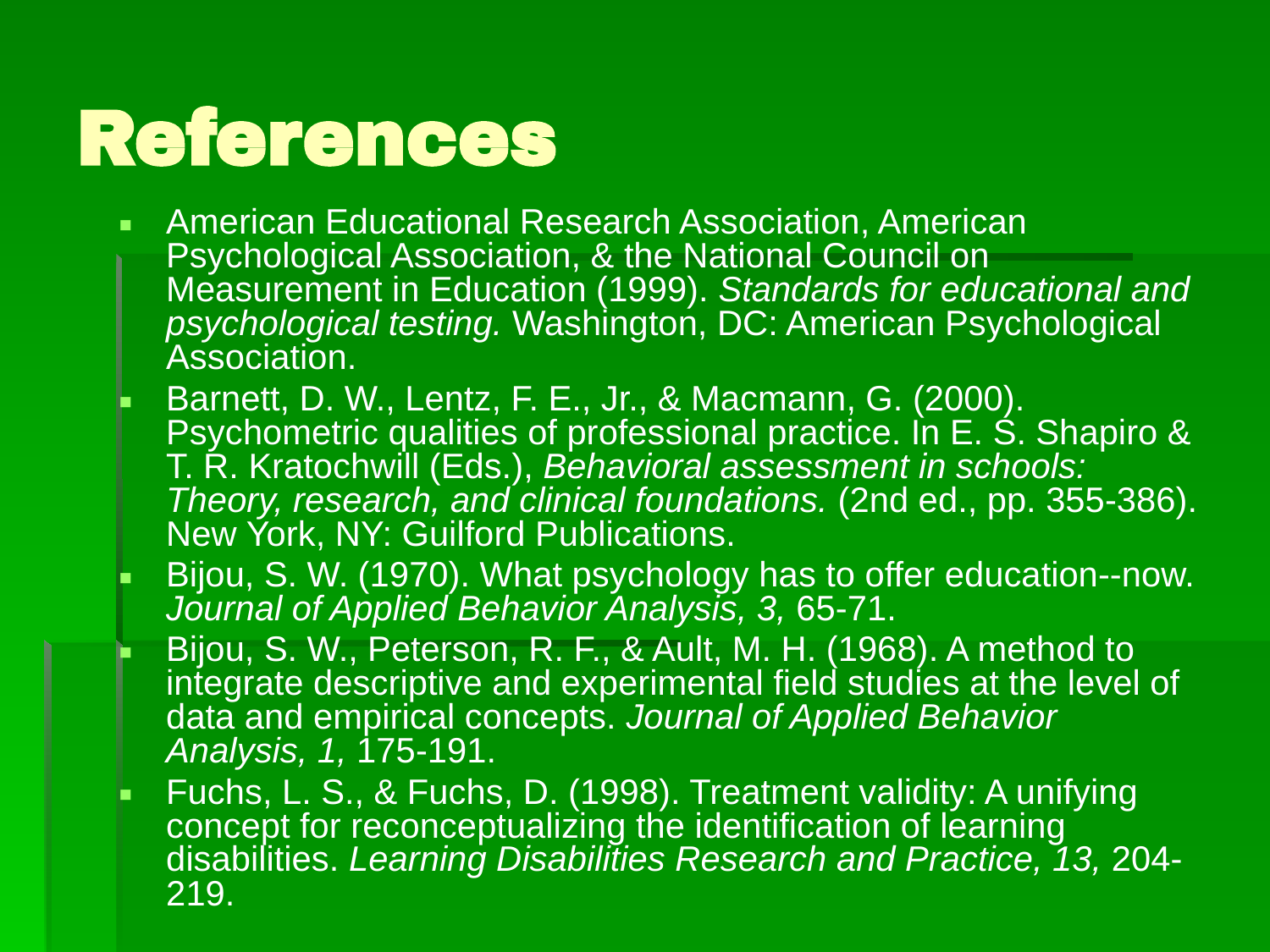

# References
American Educational Research Association, American Psychological Association, & the National Council on Measurement in Education (1999). Standards for educational and psychological testing. Washington, DC: American Psychological Association.
Barnett, D. W., Lentz, F. E., Jr., & Macmann, G. (2000). Psychometric qualities of professional practice. In E. S. Shapiro & T. R. Kratochwill (Eds.), Behavioral assessment in schools: Theory, research, and clinical foundations. (2nd ed., pp. 355-386). New York, NY: Guilford Publications.
Bijou, S. W. (1970). What psychology has to offer education--now. Journal of Applied Behavior Analysis, 3, 65-71.
Bijou, S. W., Peterson, R. F., & Ault, M. H. (1968). A method to integrate descriptive and experimental field studies at the level of data and empirical concepts. Journal of Applied Behavior Analysis, 1, 175-191.
Fuchs, L. S., & Fuchs, D. (1998). Treatment validity: A unifying concept for reconceptualizing the identification of learning disabilities. Learning Disabilities Research and Practice, 13, 204-219.